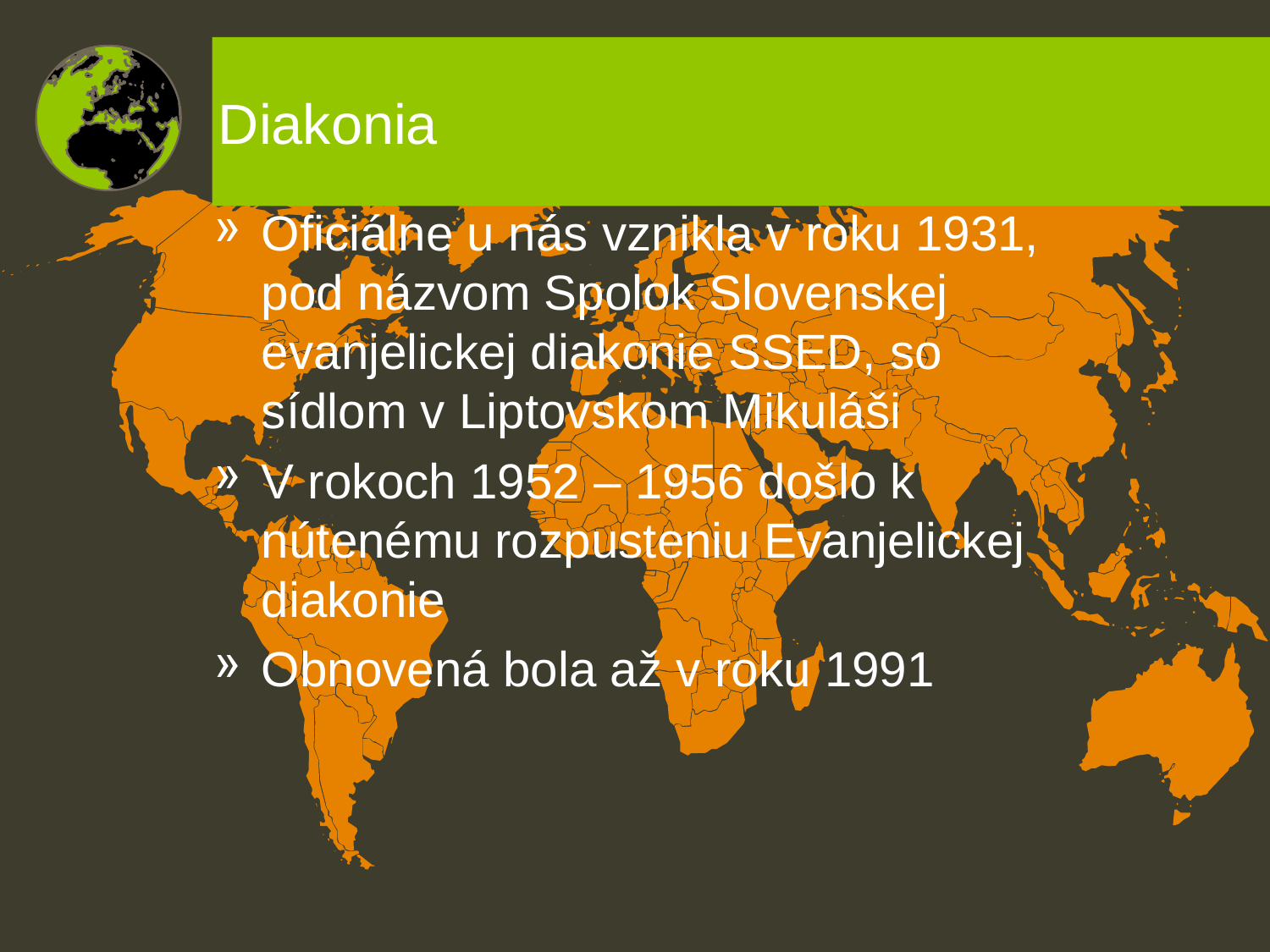

# Diakonia
Oficiálne u nás vznikla v roku 1931, pod názvom Spolok Slovenskej evanjelickej diakonie SSED, so sídlom v Liptovskom Mikuláši
V rokoch 1952 – 1956 došlo k nútenému rozpusteniu Evanjelickej diakonie
Obnovená bola až v roku 1991